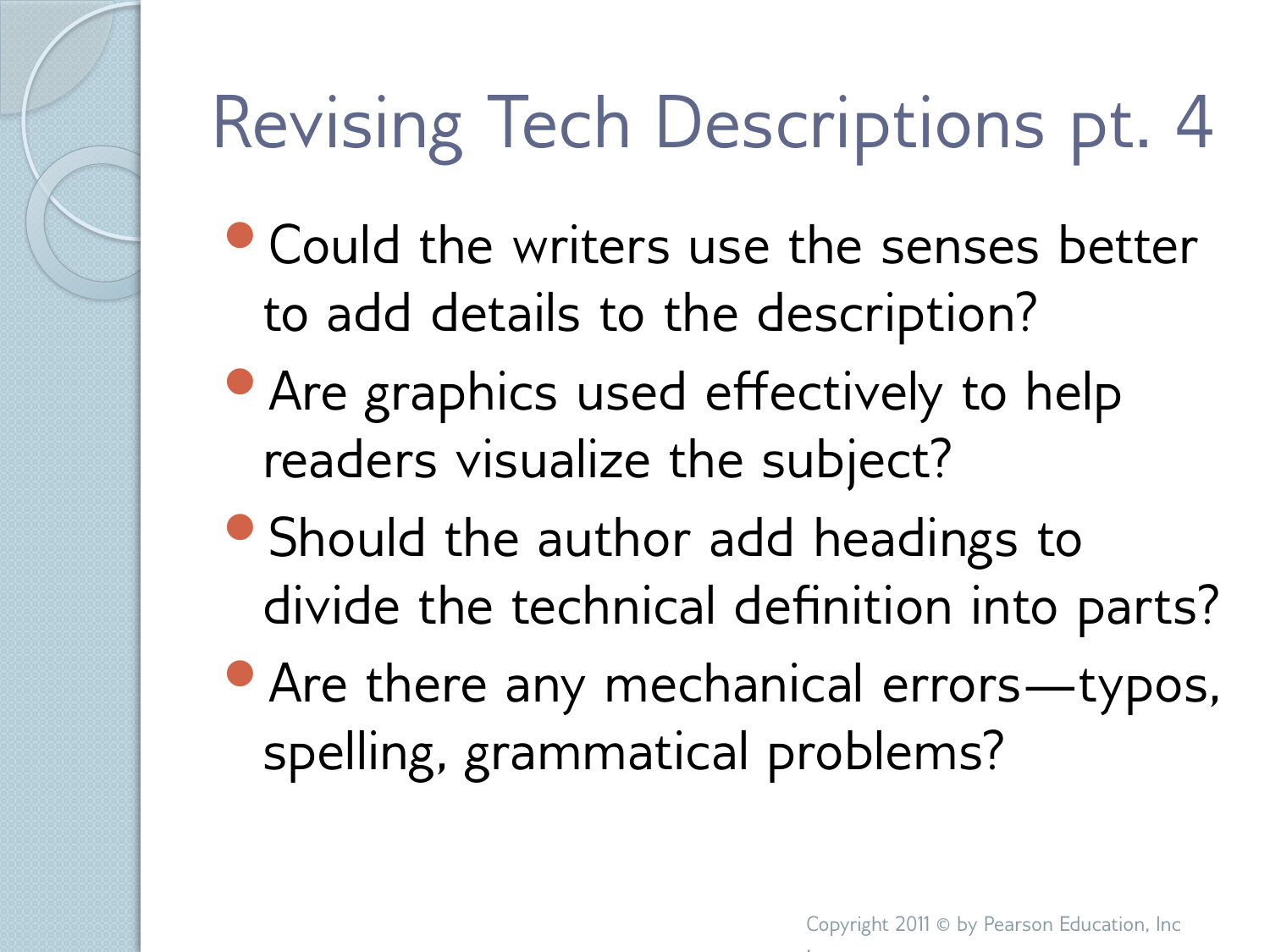

# Revising Tech Descriptions pt. 4
Could the writers use the senses better to add details to the description?
Are graphics used effectively to help readers visualize the subject?
Should the author add headings to divide the technical definition into parts?
Are there any mechanical errors—typos, spelling, grammatical problems?
Copyright 2011 © by Pearson Education, Inc.